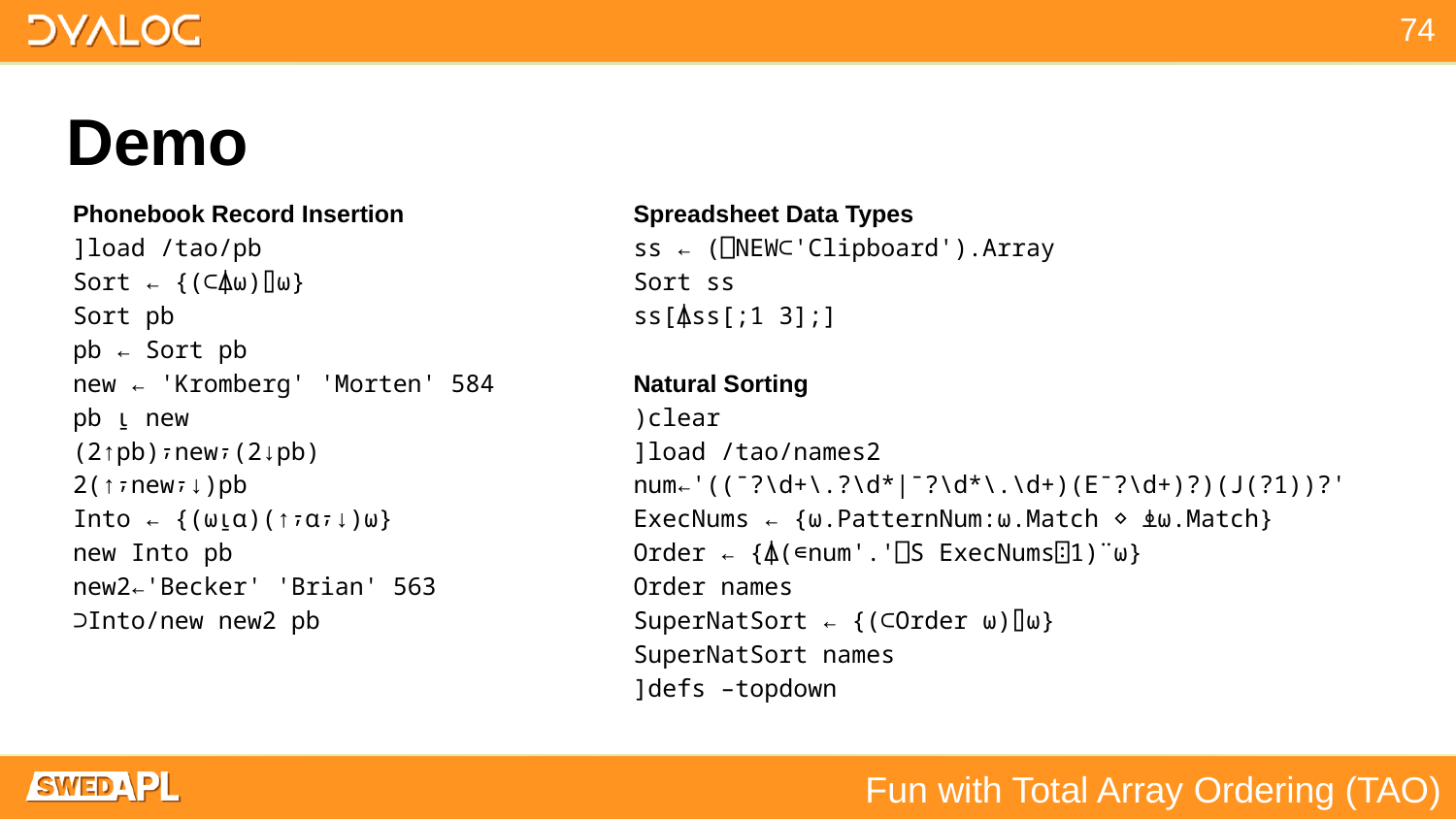

# Demo
Phonebook Record Insertion
]load /tao/pb
Sort ← {(⊂⍋⍵)⌷⍵}
Sort pb
pb ← Sort pb
new ← 'Kromberg' 'Morten' 584
pb ⍸ new
(2↑pb)⍪new⍪(2↓pb)
2(↑⍪new⍪↓)pb
Into ← {(⍵⍸⍺)(↑⍪⍺⍪↓)⍵}
new Into pb
new2←'Becker' 'Brian' 563
⊃Into/new new2 pb

Spreadsheet Data Types
ss ← (⎕NEW⊂'Clipboard').Array
Sort ss
ss[⍋ss[;1 3];]

Natural Sorting
)clear
]load /tao/names2
num←'((¯?\d+\.?\d*|¯?\d*\.\d+)(E¯?\d+)?)(J(?1))?'
ExecNums ← {⍵.PatternNum:⍵.Match ⋄ ⍎⍵.Match}
Order ← {⍋(∊num'.'⎕S ExecNums⍠1)¨⍵}
Order names
SuperNatSort ← {(⊂Order ⍵)⌷⍵}
SuperNatSort names
]defs –topdown